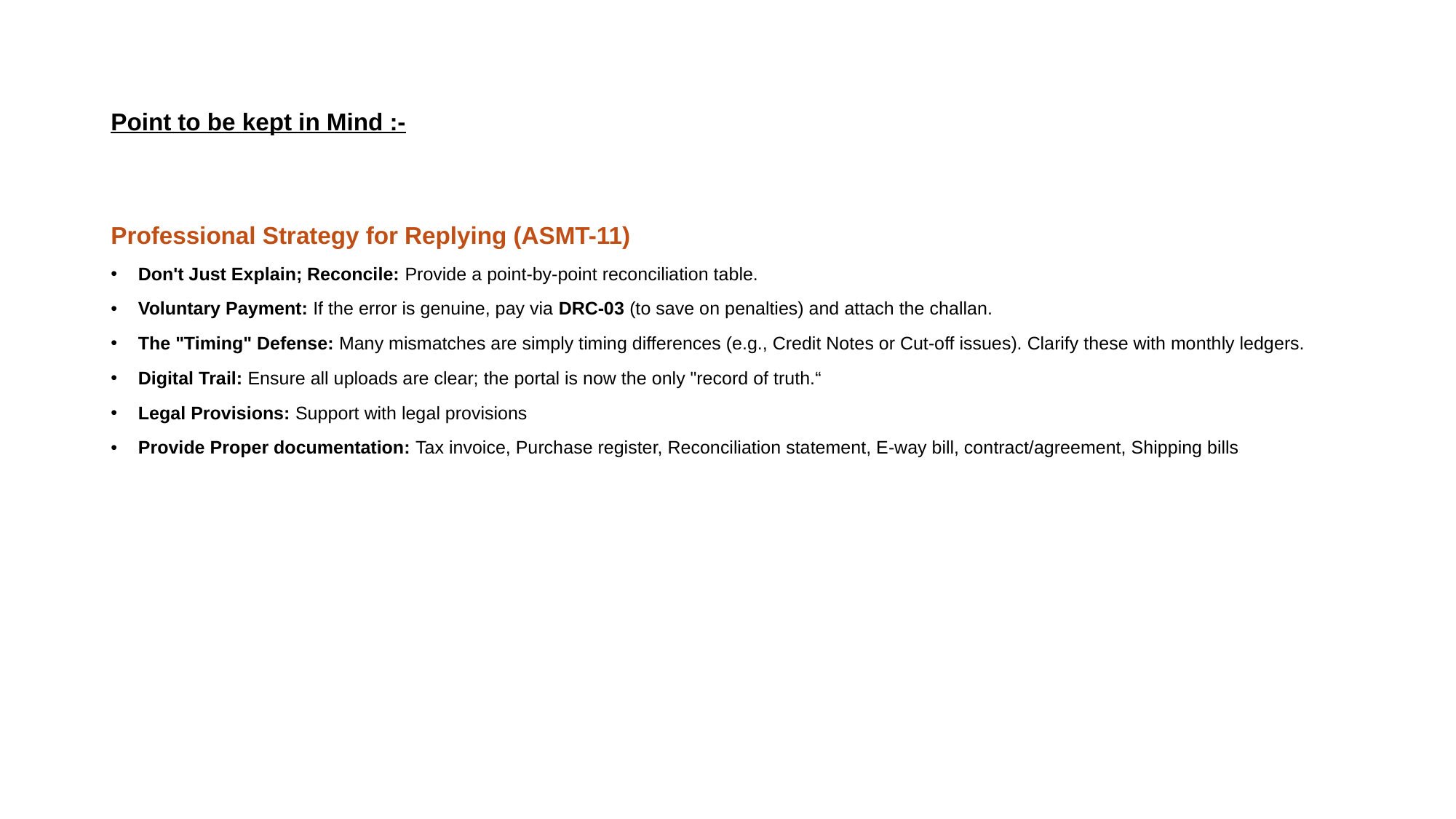

# Point to be kept in Mind :-
Professional Strategy for Replying (ASMT-11)
Don't Just Explain; Reconcile: Provide a point-by-point reconciliation table.
Voluntary Payment: If the error is genuine, pay via DRC-03 (to save on penalties) and attach the challan.
The "Timing" Defense: Many mismatches are simply timing differences (e.g., Credit Notes or Cut-off issues). Clarify these with monthly ledgers.
Digital Trail: Ensure all uploads are clear; the portal is now the only "record of truth.“
Legal Provisions: Support with legal provisions
Provide Proper documentation: Tax invoice, Purchase register, Reconciliation statement, E-way bill, contract/agreement, Shipping bills